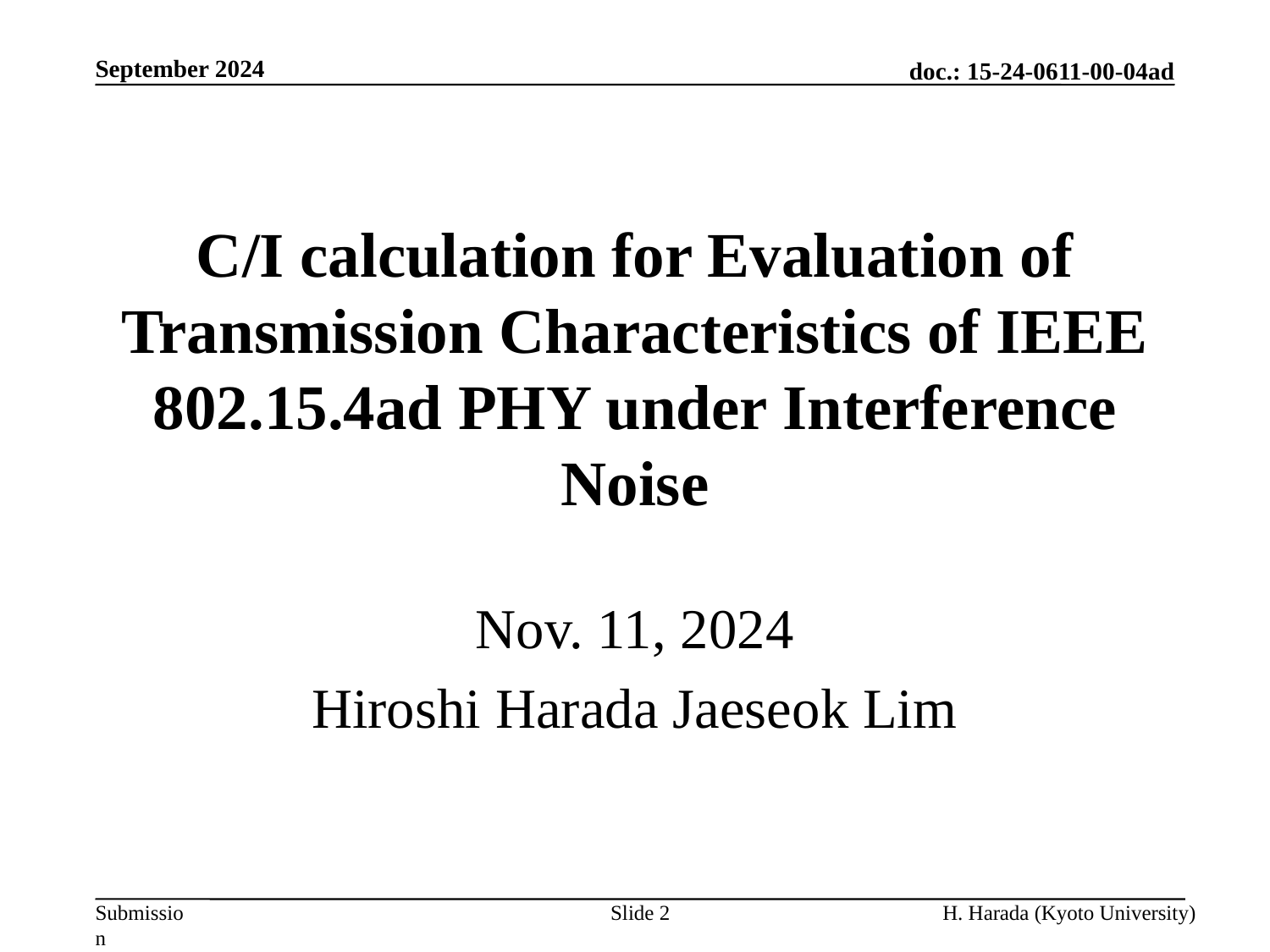

September 2024
# C/I calculation for Evaluation of Transmission Characteristics of IEEE 802.15.4ad PHY under Interference Noise
Nov. 11, 2024
Hiroshi Harada Jaeseok Lim
Slide 2
H. Harada (Kyoto University)